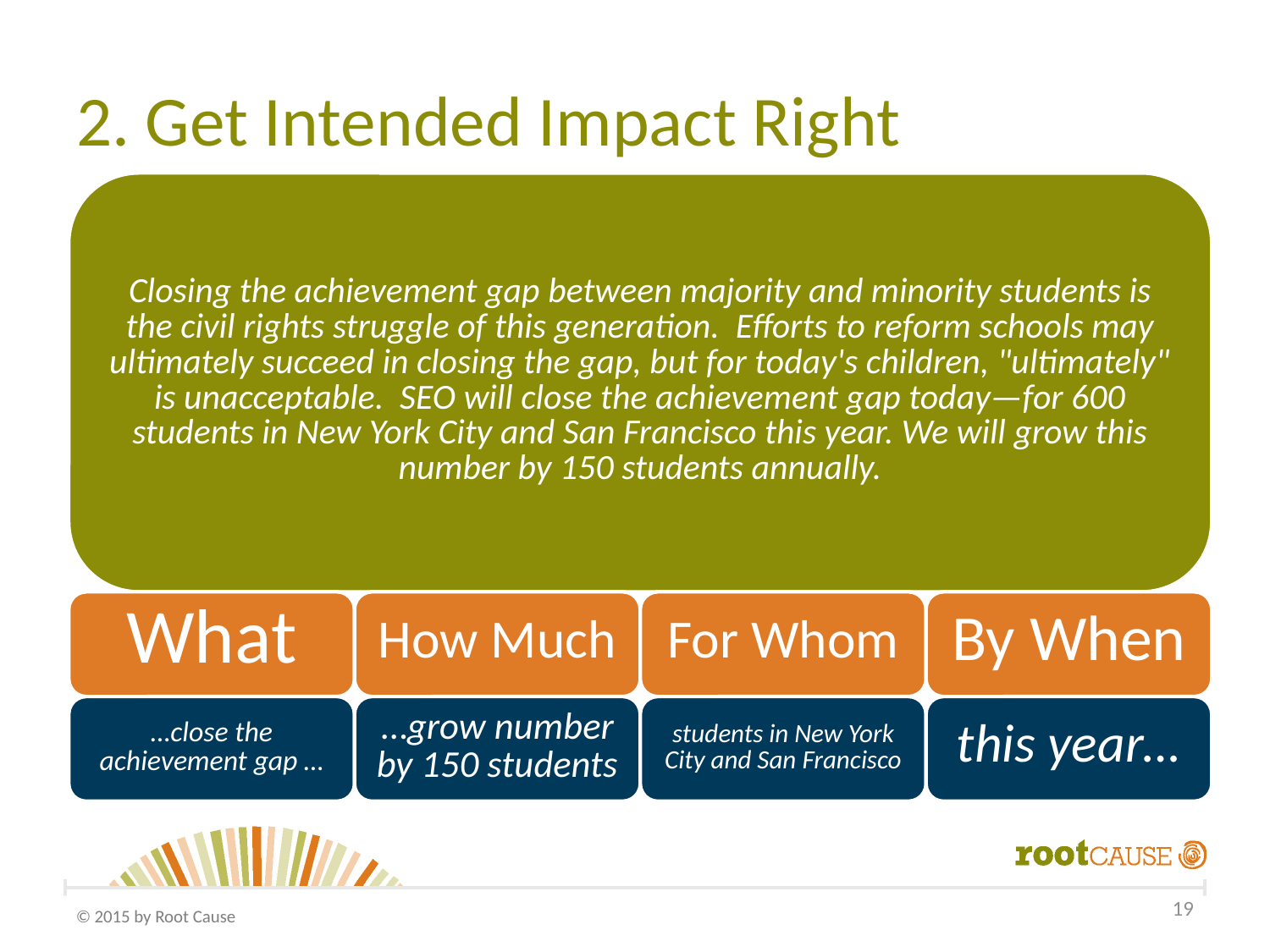

# 2. Get Intended Impact Right
Closing the achievement gap between majority and minority students is the civil rights struggle of this generation.  Efforts to reform schools may ultimately succeed in closing the gap, but for today's children, "ultimately" is unacceptable.  SEO will close the achievement gap today—for 600 students in New York City and San Francisco this year. We will grow this number by 150 students annually.
What
How Much
For Whom
By When
…close the achievement gap …
…grow number by 150 students
students in New York City and San Francisco
this year…
19